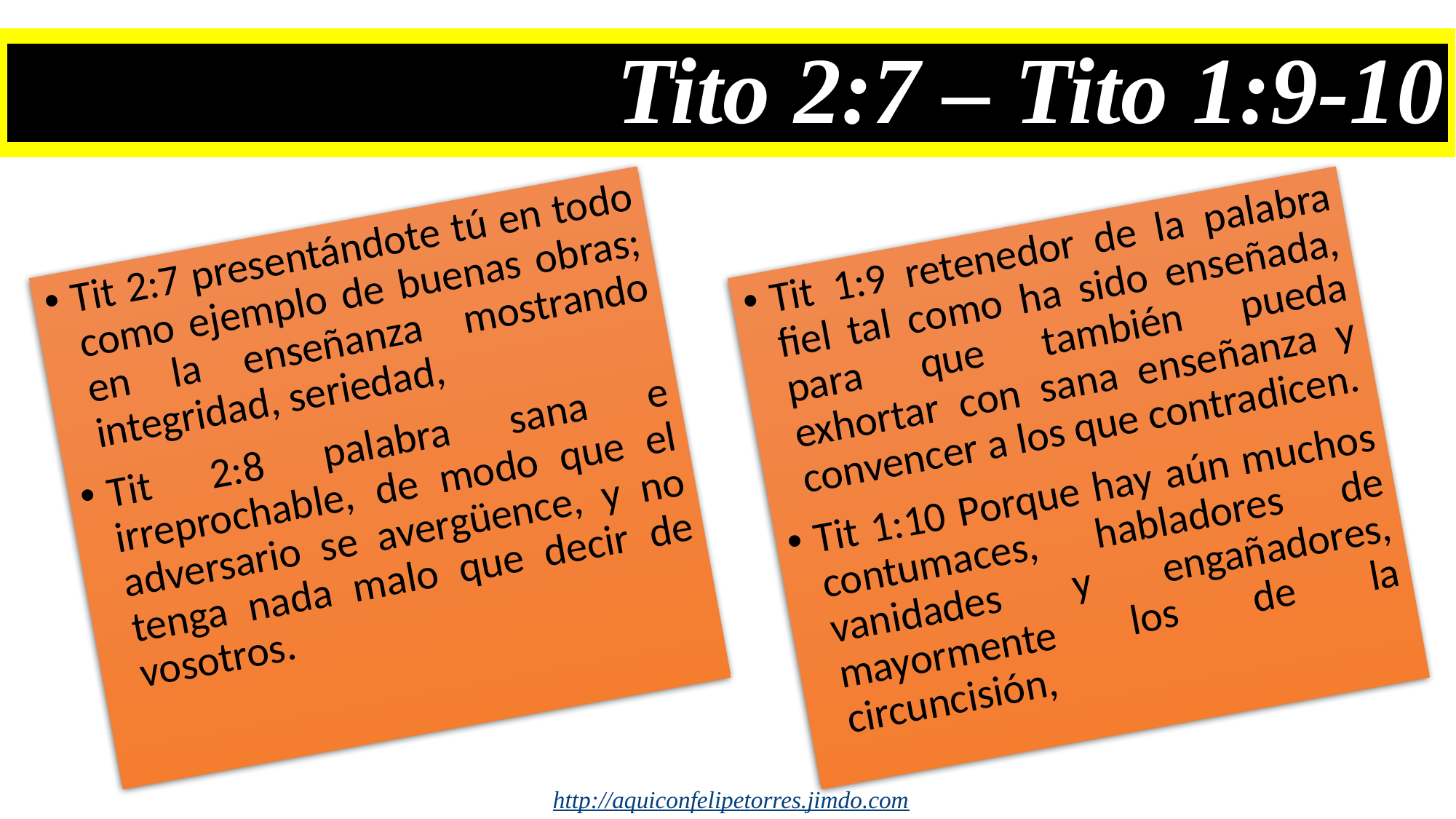

# Tito 2:7 – Tito 1:9-10
Tit 1:9 retenedor de la palabra fiel tal como ha sido enseñada, para que también pueda exhortar con sana enseñanza y convencer a los que contradicen.
Tit 1:10 Porque hay aún muchos contumaces, habladores de vanidades y engañadores, mayormente los de la circuncisión,

Tit 2:7 presentándote tú en todo como ejemplo de buenas obras; en la enseñanza mostrando integridad, seriedad,
Tit 2:8 palabra sana e irreprochable, de modo que el adversario se avergüence, y no tenga nada malo que decir de vosotros.

http://aquiconfelipetorres.jimdo.com